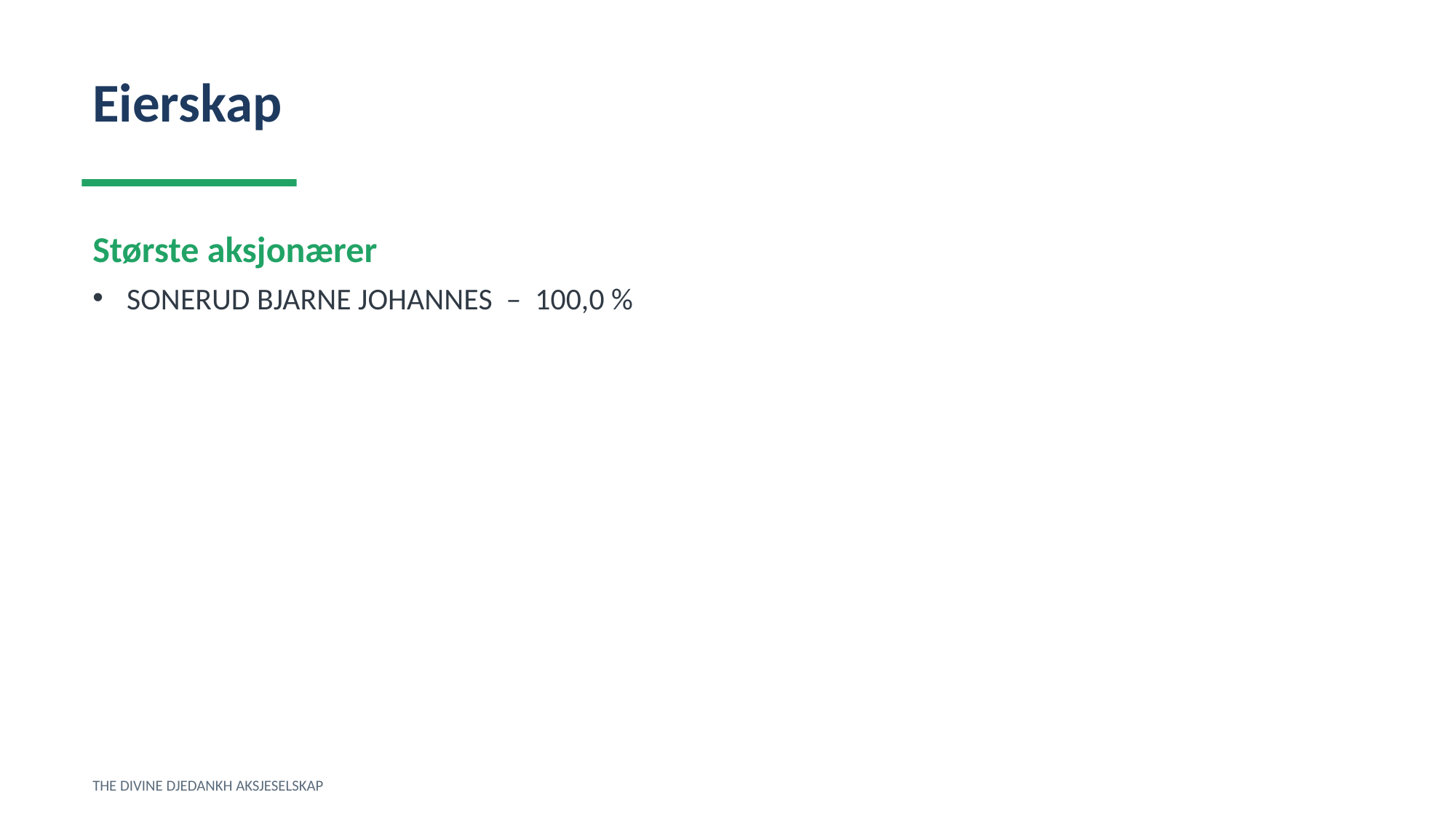

Eierskap

Største aksjonærer
SONERUD BJARNE JOHANNES  –  100,0 %
THE DIVINE DJEDANKH AKSJESELSKAP